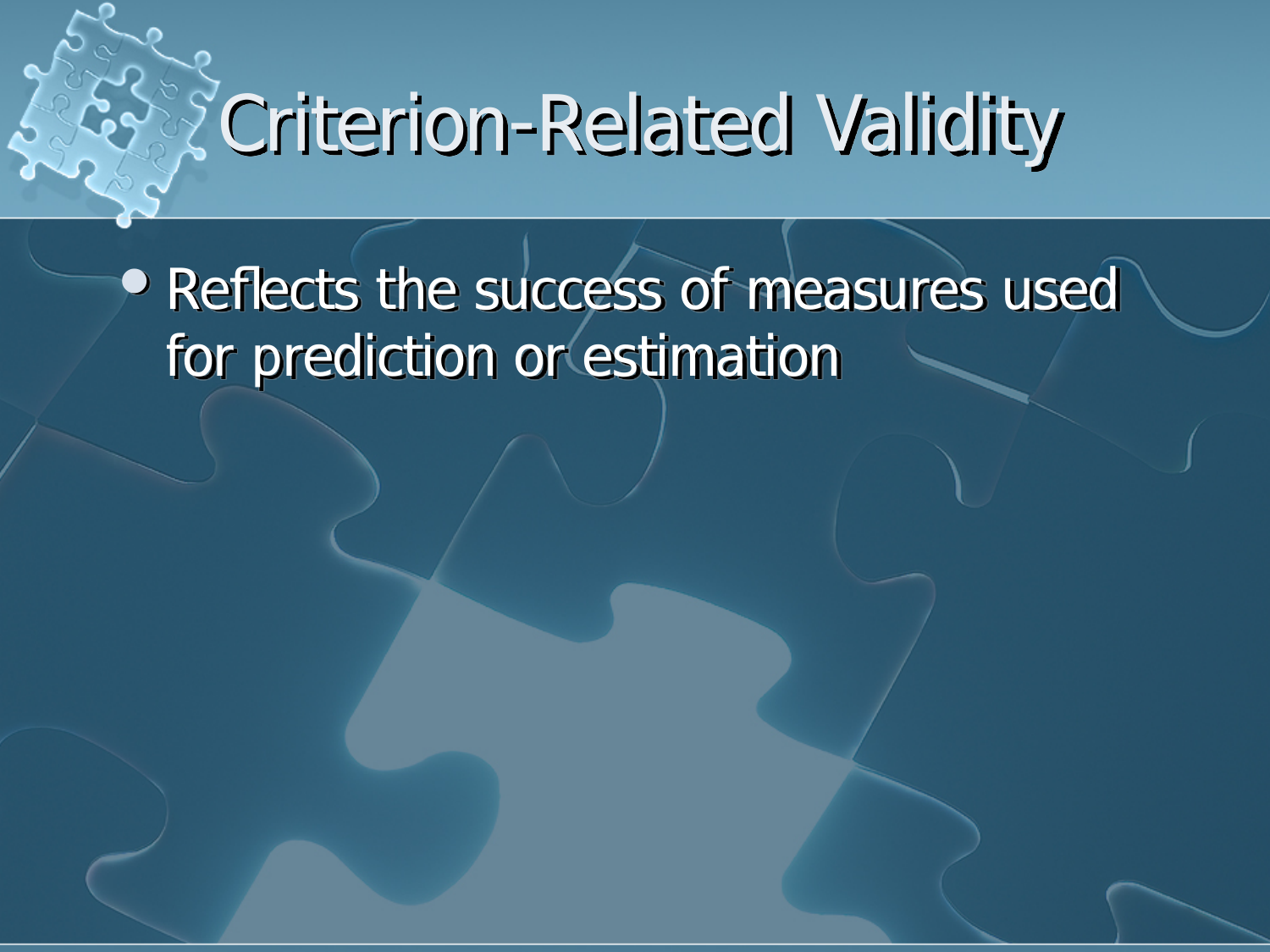

# Criterion-Related Validity
Reflects the success of measures used for prediction or estimation